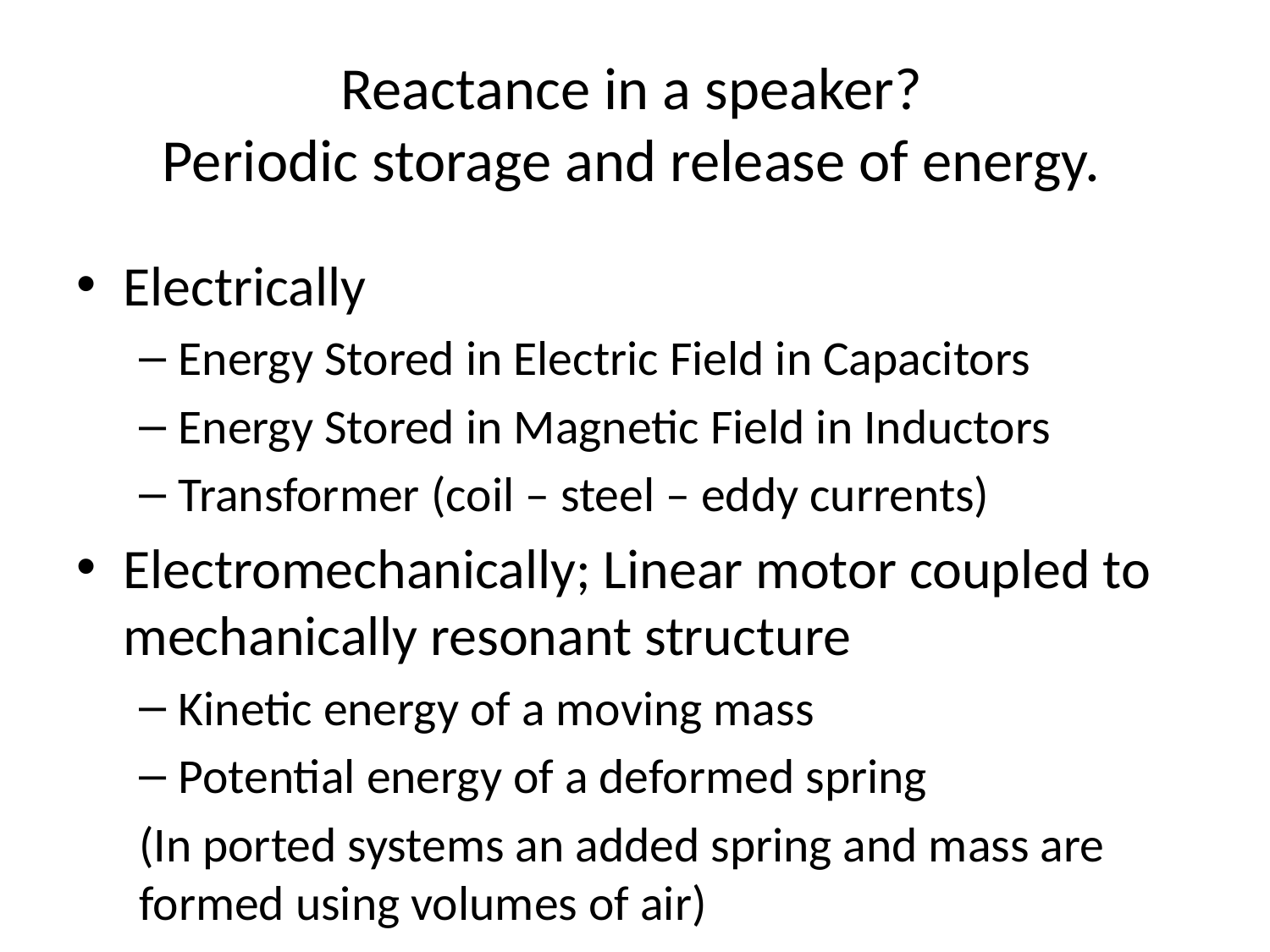

# Reactance in a speaker? Periodic storage and release of energy.
Electrically
Energy Stored in Electric Field in Capacitors
Energy Stored in Magnetic Field in Inductors
Transformer (coil – steel – eddy currents)
Electromechanically; Linear motor coupled to mechanically resonant structure
Kinetic energy of a moving mass
Potential energy of a deformed spring
(In ported systems an added spring and mass are formed using volumes of air)